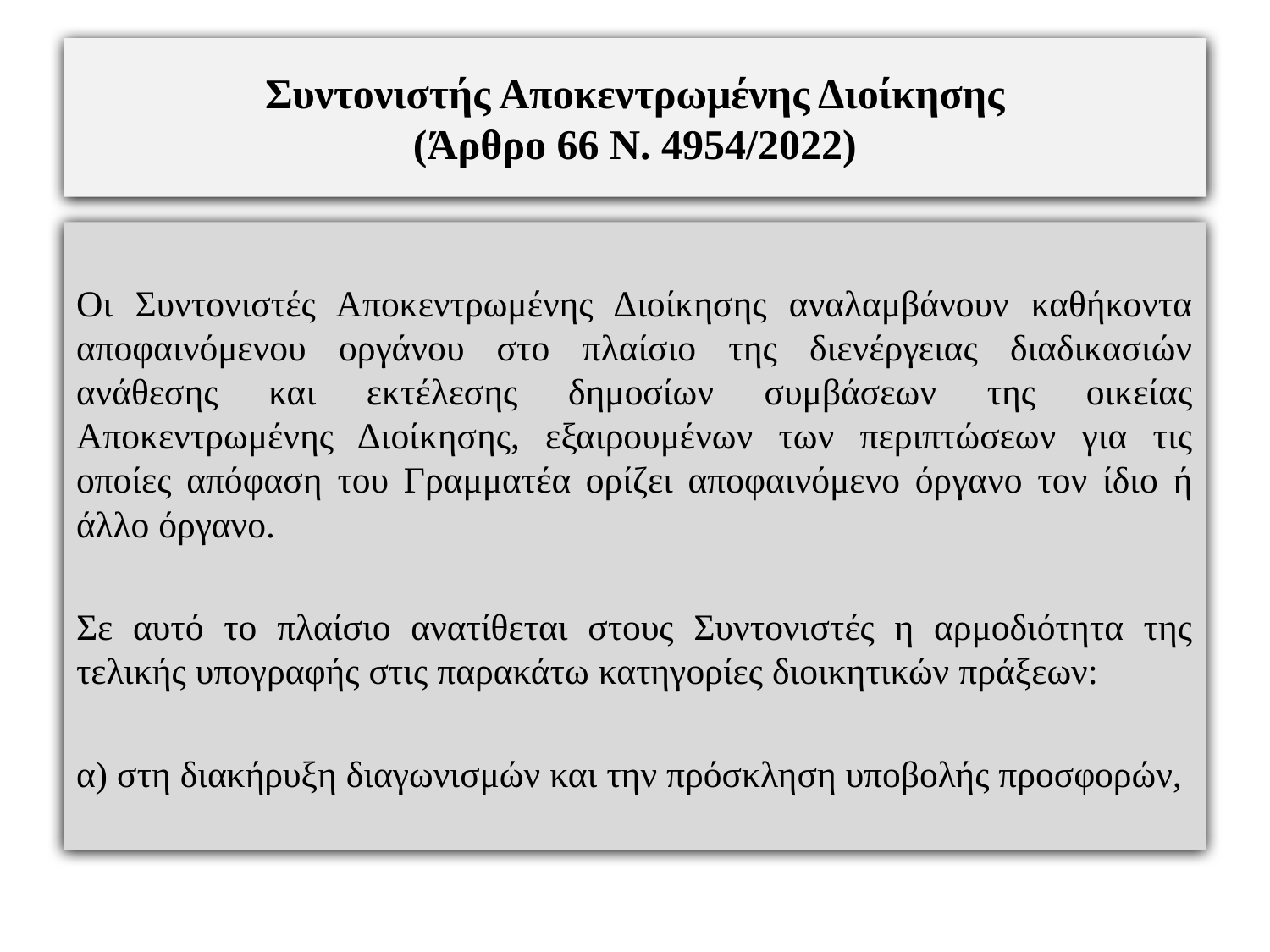

# Συντονιστής Αποκεντρωμένης Διοίκησης (Άρθρο 66 Ν. 4954/2022)

Οι Συντονιστές Αποκεντρωμένης Διοίκησης αναλαμβάνουν καθήκοντα αποφαινόμενου οργάνου στο πλαίσιο της διενέργειας διαδικασιών ανάθεσης και εκτέλεσης δημοσίων συμβάσεων της οικείας Αποκεντρωμένης Διοίκησης, εξαιρουμένων των περιπτώσεων για τις οποίες απόφαση του Γραμματέα ορίζει αποφαινόμενο όργανο τον ίδιο ή άλλο όργανο.

Σε αυτό το πλαίσιο ανατίθεται στους Συντονιστές η αρμοδιότητα της τελικής υπογραφής στις παρακάτω κατηγορίες διοικητικών πράξεων:

α) στη διακήρυξη διαγωνισμών και την πρόσκληση υποβολής προσφορών,